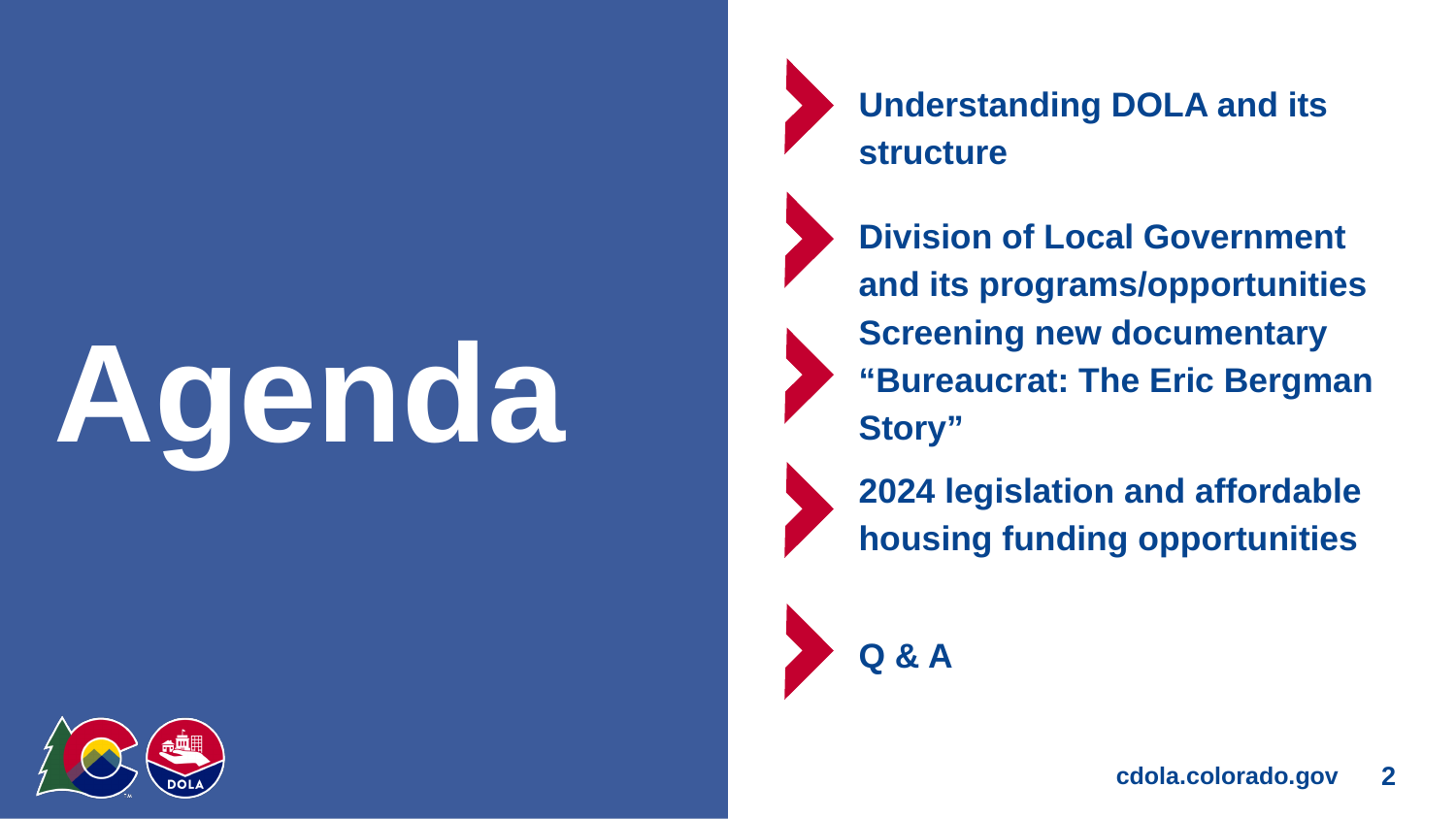

Understanding DOLA and its structure

Division of Local Government and its programs/opportunities
# Agenda
Screening new documentary “Bureaucrat: The Eric Bergman Story”

2024 legislation and affordable housing funding opportunities

Q & A

2